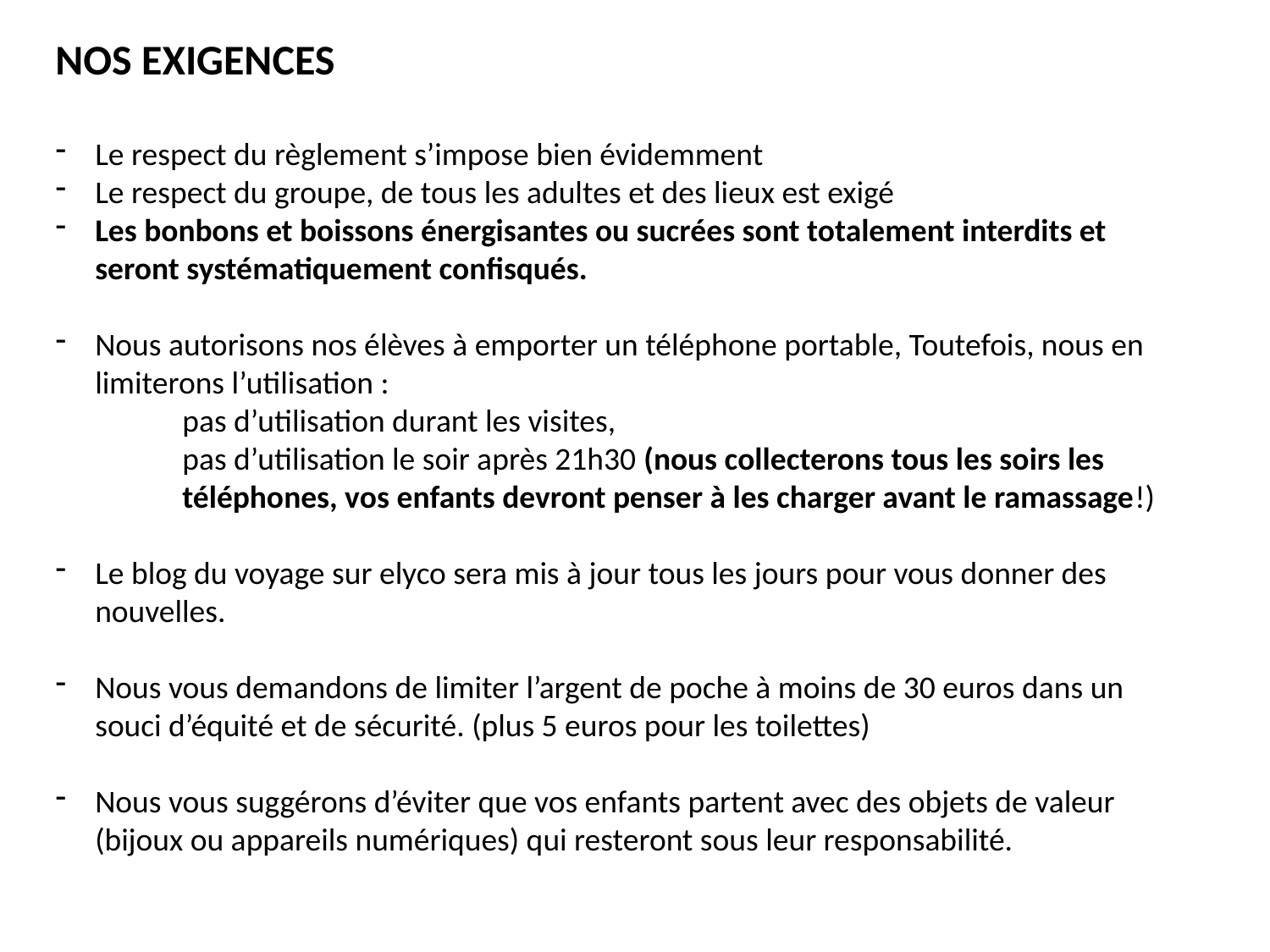

NOS EXIGENCES

Le respect du règlement s’impose bien évidemment
Le respect du groupe, de tous les adultes et des lieux est exigé
Les bonbons et boissons énergisantes ou sucrées sont totalement interdits et seront systématiquement confisqués.

Nous autorisons nos élèves à emporter un téléphone portable, Toutefois, nous en limiterons l’utilisation :
	pas d’utilisation durant les visites,
	pas d’utilisation le soir après 21h30 (nous collecterons tous les soirs les  	téléphones, vos enfants devront penser à les charger avant le ramassage!)

Le blog du voyage sur elyco sera mis à jour tous les jours pour vous donner des nouvelles.

Nous vous demandons de limiter l’argent de poche à moins de 30 euros dans un souci d’équité et de sécurité. (plus 5 euros pour les toilettes)

Nous vous suggérons d’éviter que vos enfants partent avec des objets de valeur (bijoux ou appareils numériques) qui resteront sous leur responsabilité.